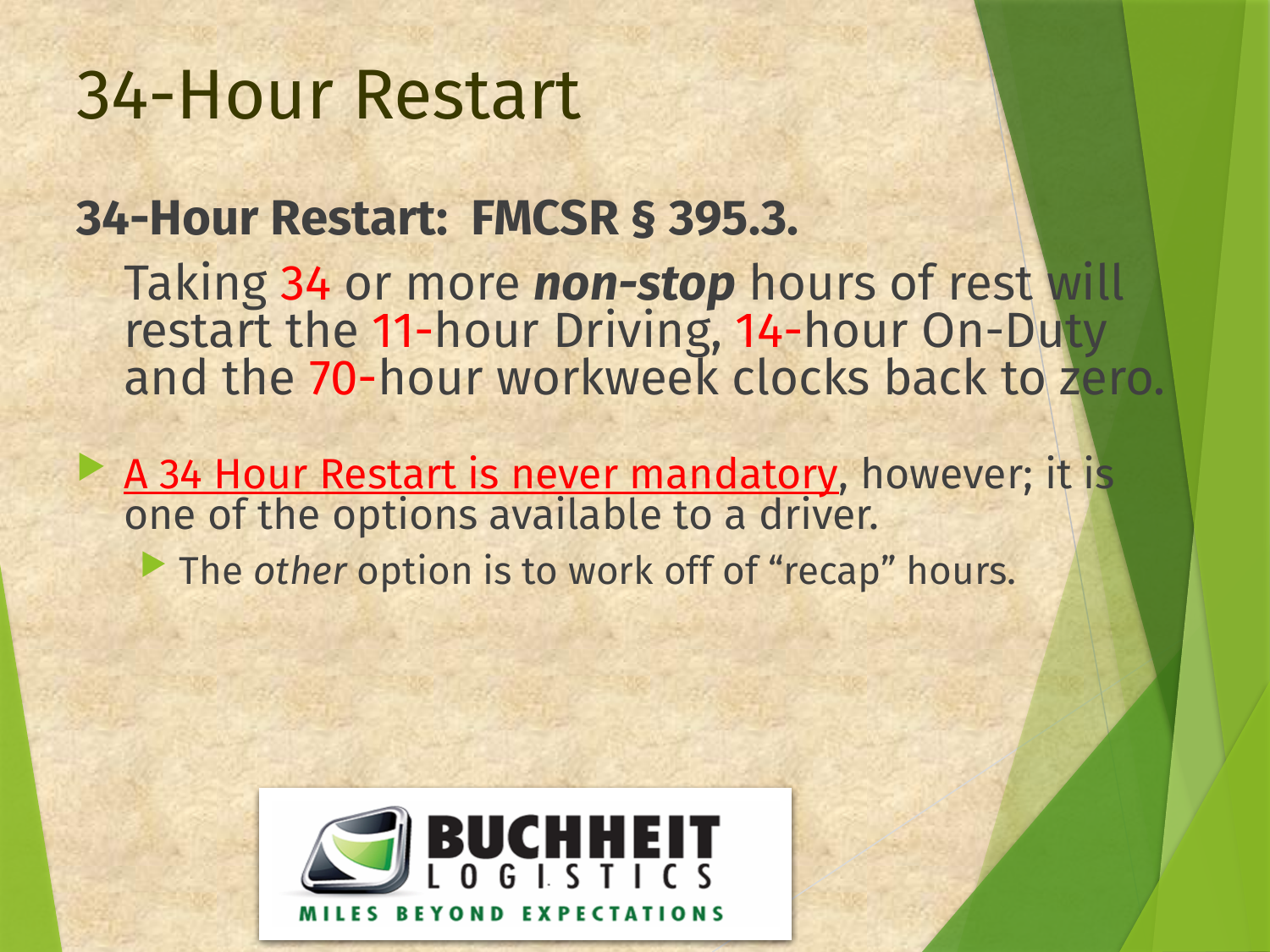

# 34-Hour Restart
34-Hour Restart:  FMCSR § 395.3.
	Taking 34 or more non-stop hours of rest will restart the 11-hour Driving, 14-hour On-Duty and the 70-hour workweek clocks back to zero.

A 34 Hour Restart is never mandatory, however; it is one of the options available to a driver.
The other option is to work off of “recap” hours.